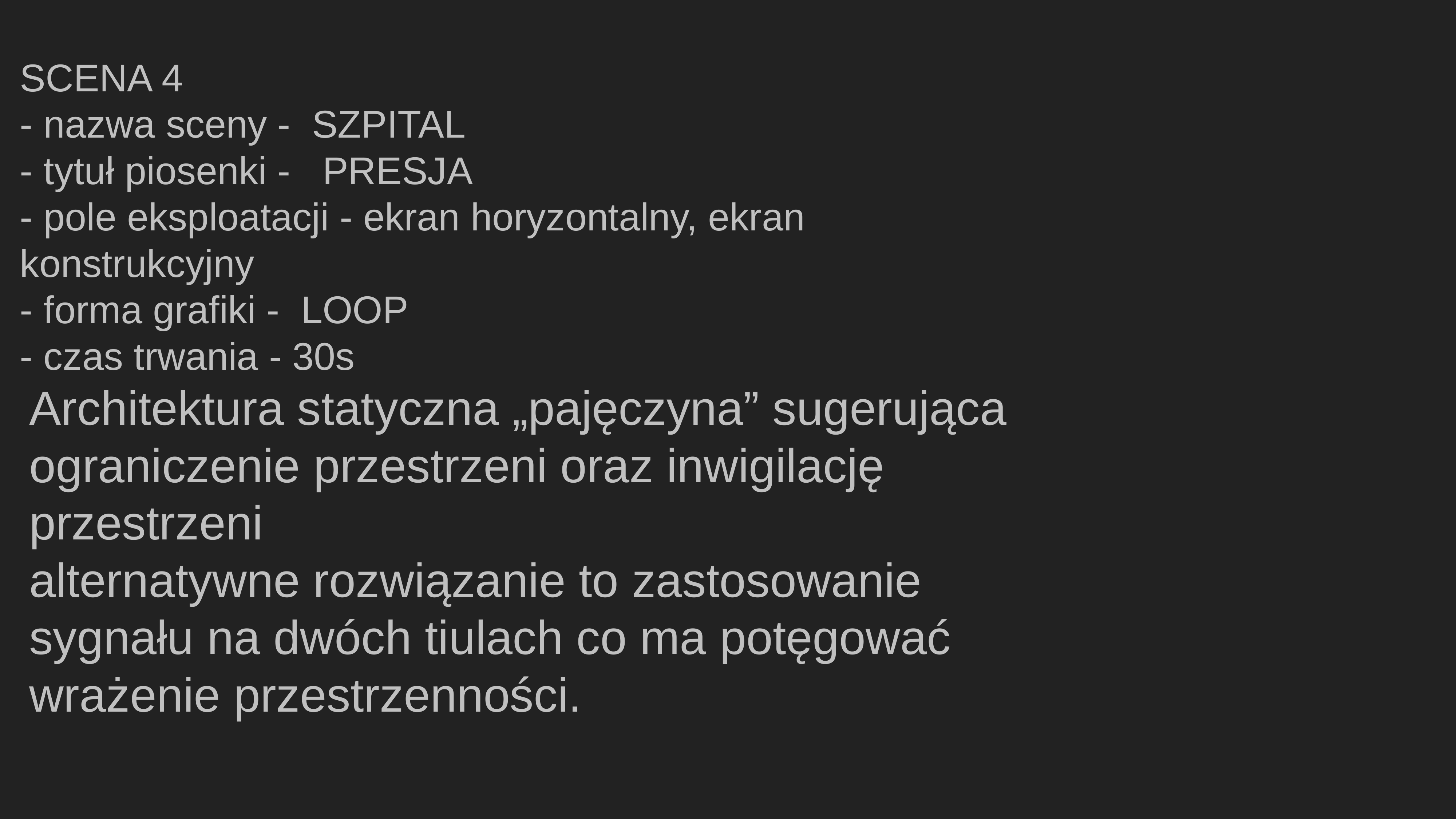

SCENA 4
- nazwa sceny -  SZPITAL
- tytuł piosenki -   PRESJA
- pole eksploatacji - ekran horyzontalny, ekran konstrukcyjny
- forma grafiki -  LOOP
- czas trwania - 30s
Architektura statyczna „pajęczyna” sugerująca ograniczenie przestrzeni oraz inwigilację przestrzeni
alternatywne rozwiązanie to zastosowanie sygnału na dwóch tiulach co ma potęgować wrażenie przestrzenności.